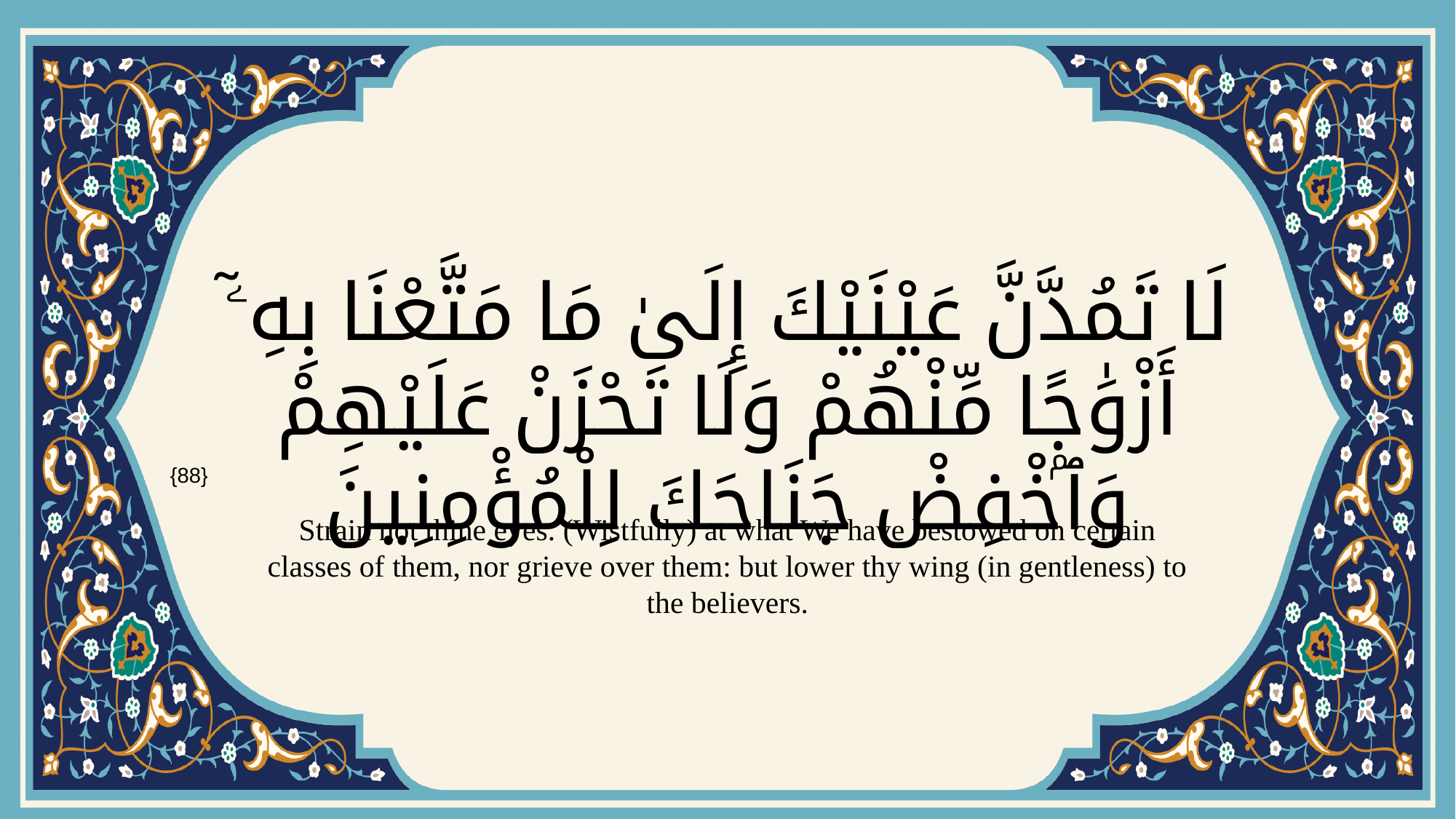

# لَا تَمُدَّنَّ عَيْنَيْكَ إِلَىٰ مَا مَتَّعْنَا بِهِۦٓ أَزْوَٰجًۭا مِّنْهُمْ وَلَا تَحْزَنْ عَلَيْهِمْ وَٱخْفِضْ جَنَاحَكَ لِلْمُؤْمِنِينَ
{88}
Strain not thine eyes. (Wistfully) at what We have bestowed on certain classes of them, nor grieve over them: but lower thy wing (in gentleness) to the believers.